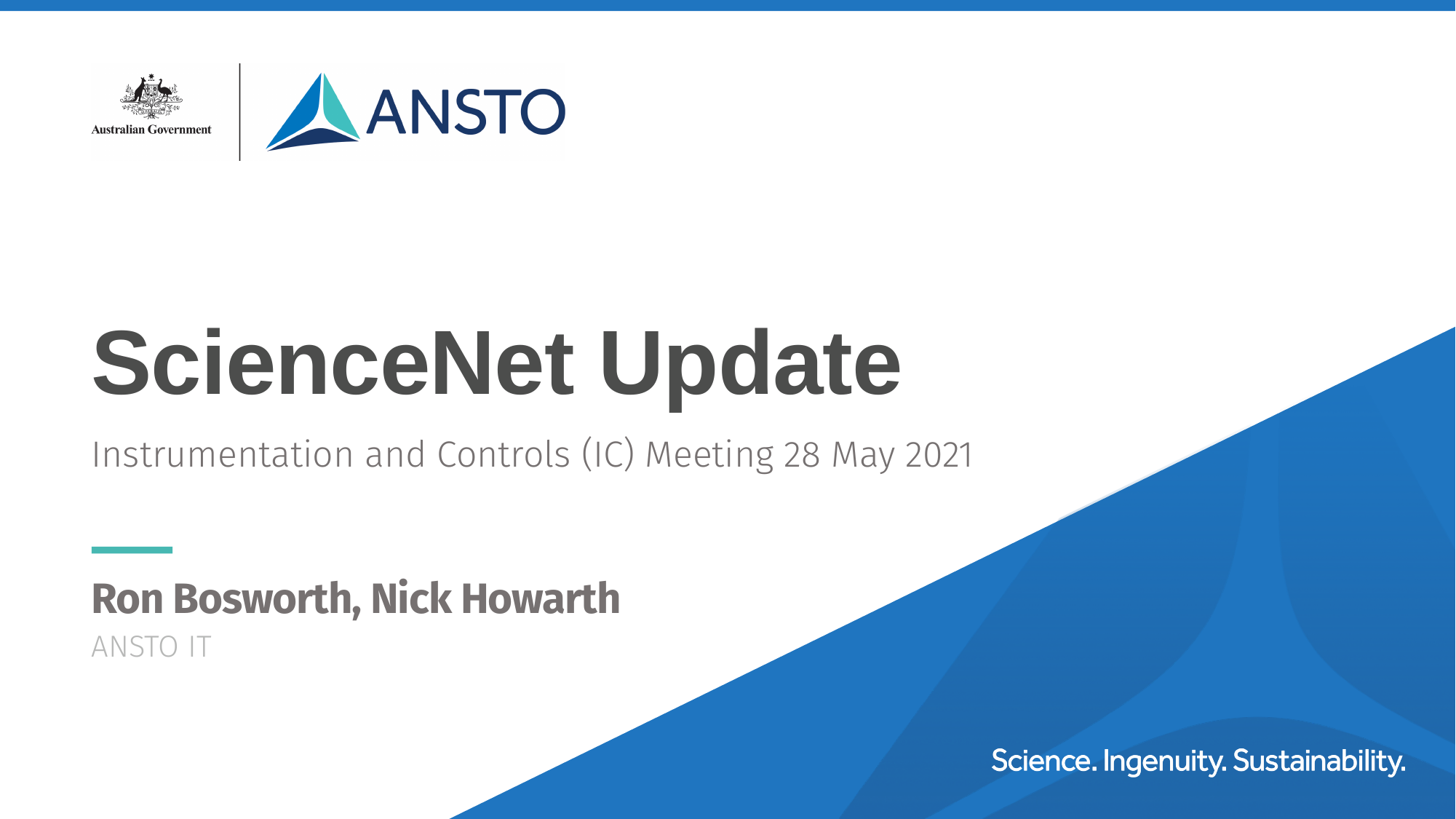

# ScienceNet Update
Instrumentation and Controls (IC) Meeting 28 May 2021

Ron Bosworth, Nick Howarth
ANSTO IT